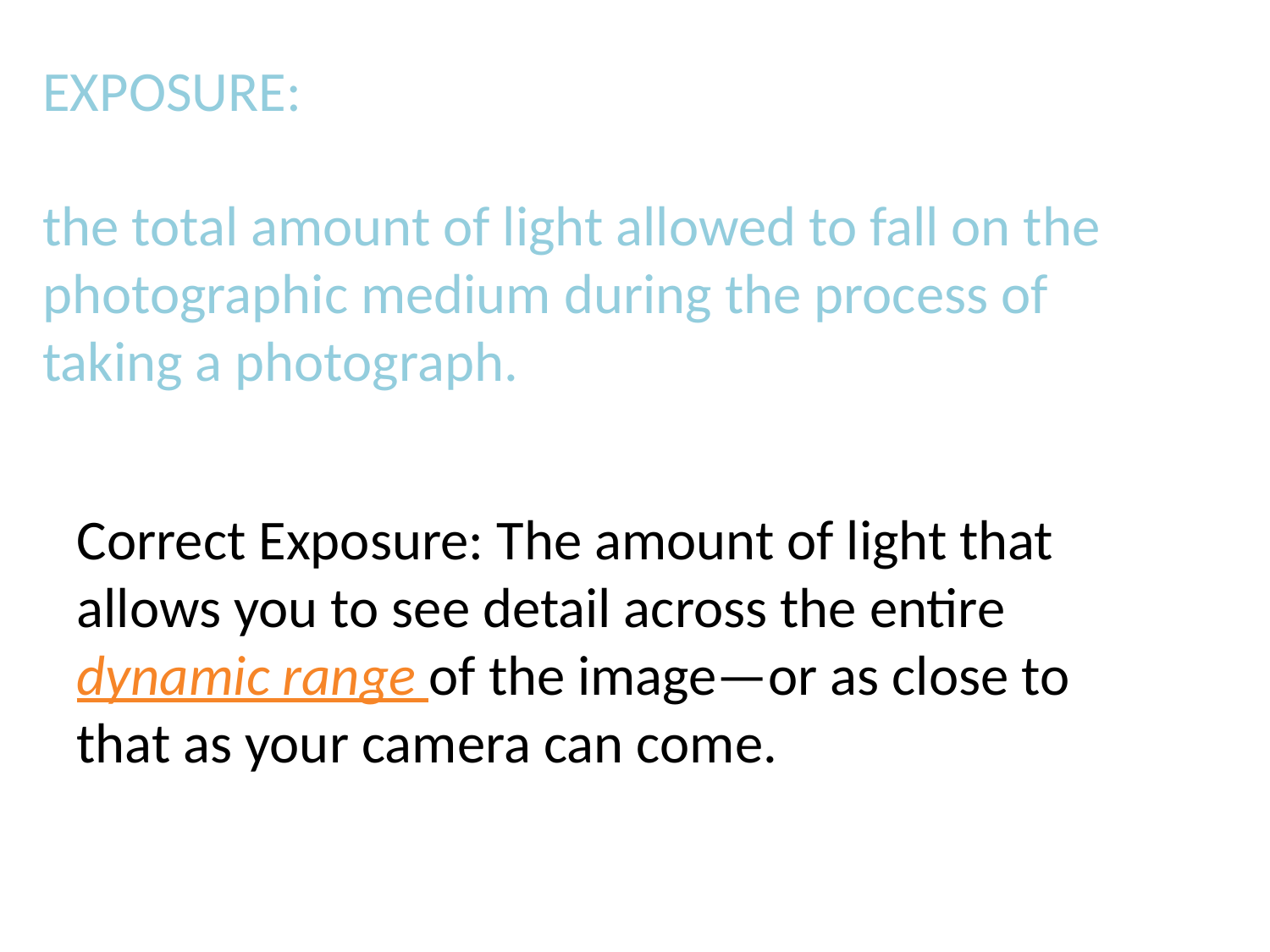

EXPOSURE:

the total amount of light allowed to fall on the photographic medium during the process of taking a photograph.

Correct Exposure: The amount of light that allows you to see detail across the entire dynamic range of the image—or as close to that as your camera can come.